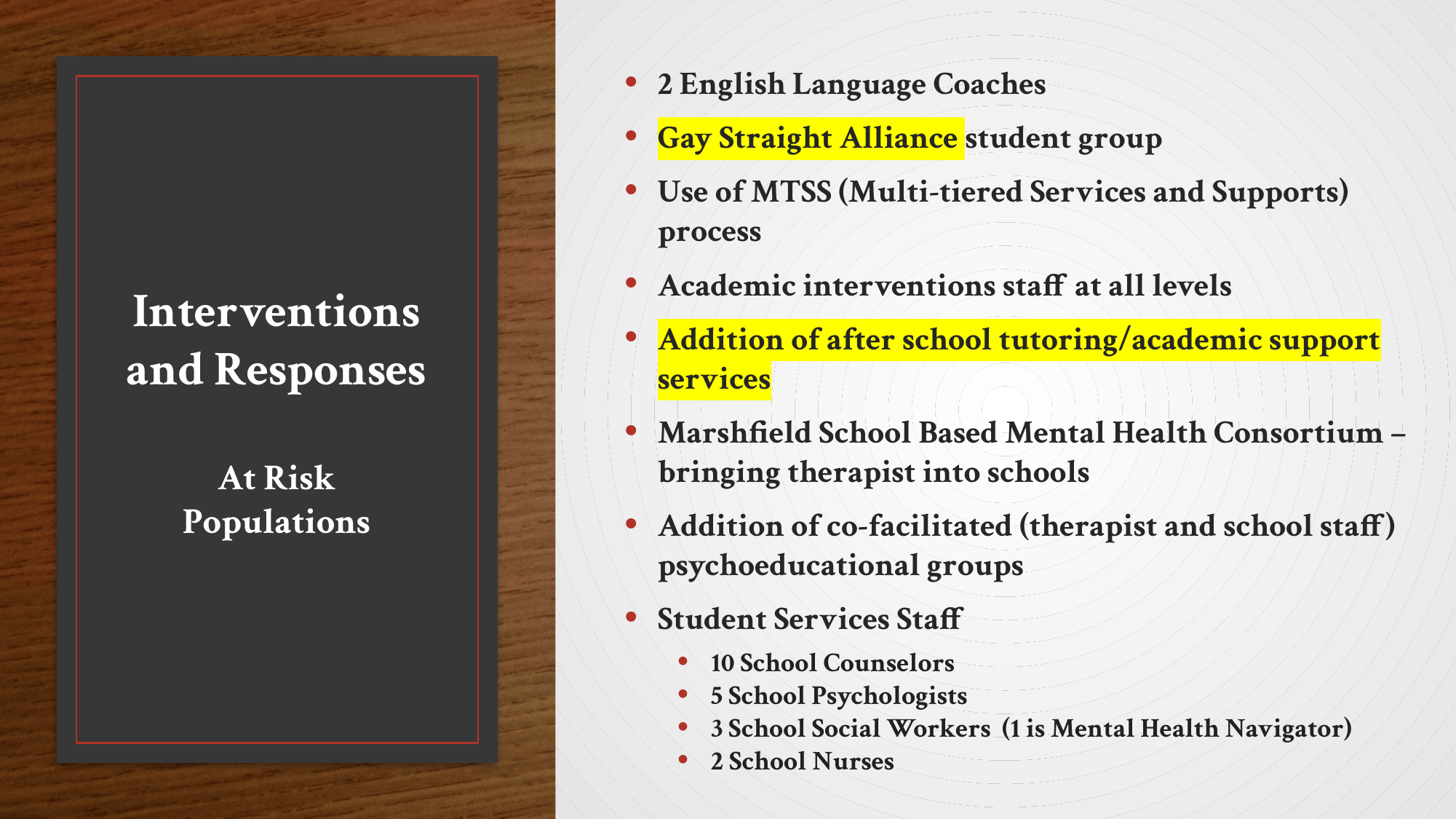

2 English Language Coaches
Gay Straight Alliance student group
Use of MTSS (Multi-tiered Services and Supports) process
Academic interventions staff at all levels
Addition of after school tutoring/academic support services
Marshfield School Based Mental Health Consortium – bringing therapist into schools
Addition of co-facilitated (therapist and school staff) psychoeducational groups
Student Services Staff
10 School Counselors
5 School Psychologists
3 School Social Workers  (1 is Mental Health Navigator)
2 School Nurses

# Interventions and Responses At Risk Populations